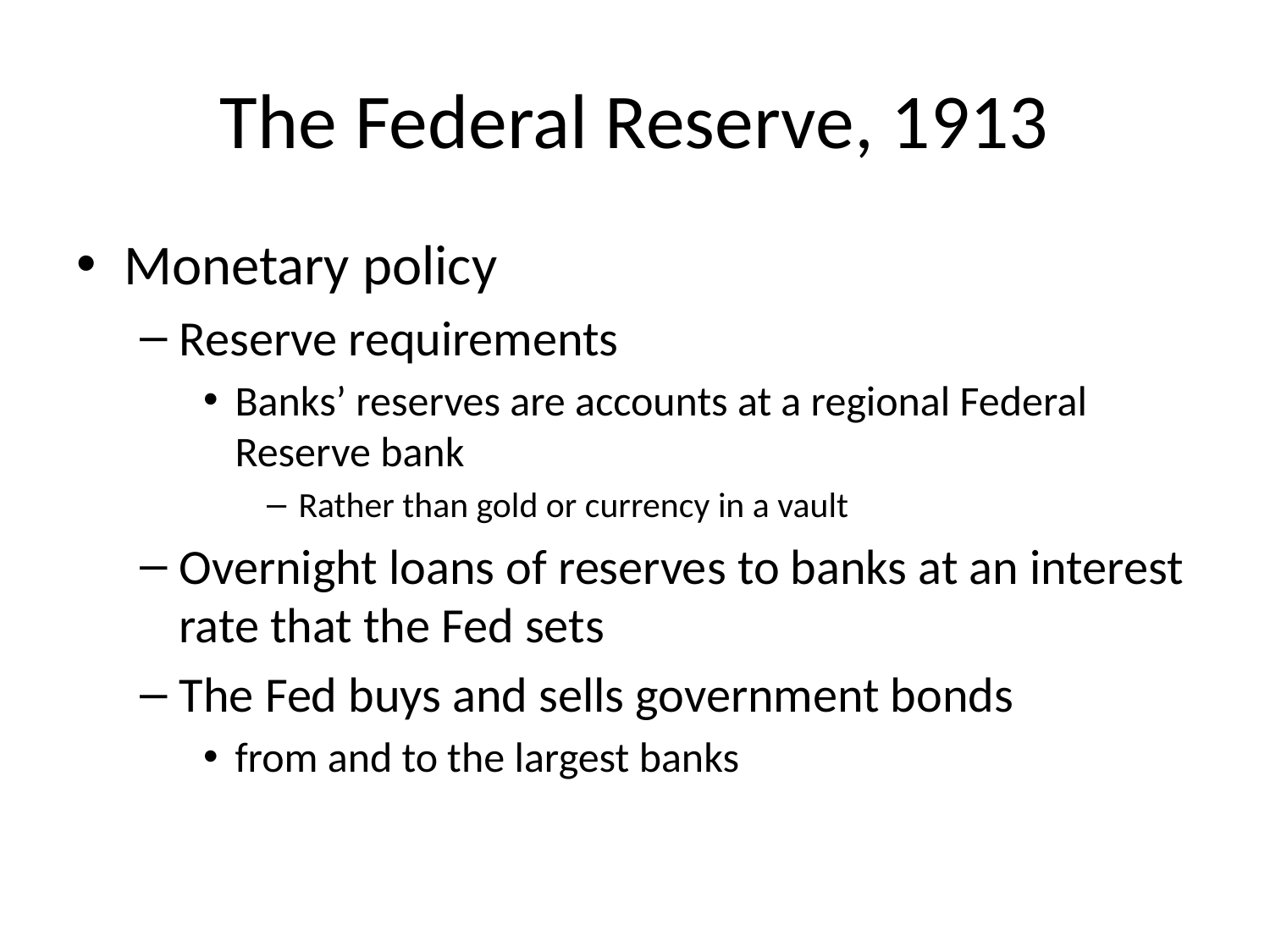

# The Federal Reserve, 1913
Monetary policy
Reserve requirements
Banks’ reserves are accounts at a regional Federal Reserve bank
Rather than gold or currency in a vault
Overnight loans of reserves to banks at an interest rate that the Fed sets
The Fed buys and sells government bonds
from and to the largest banks